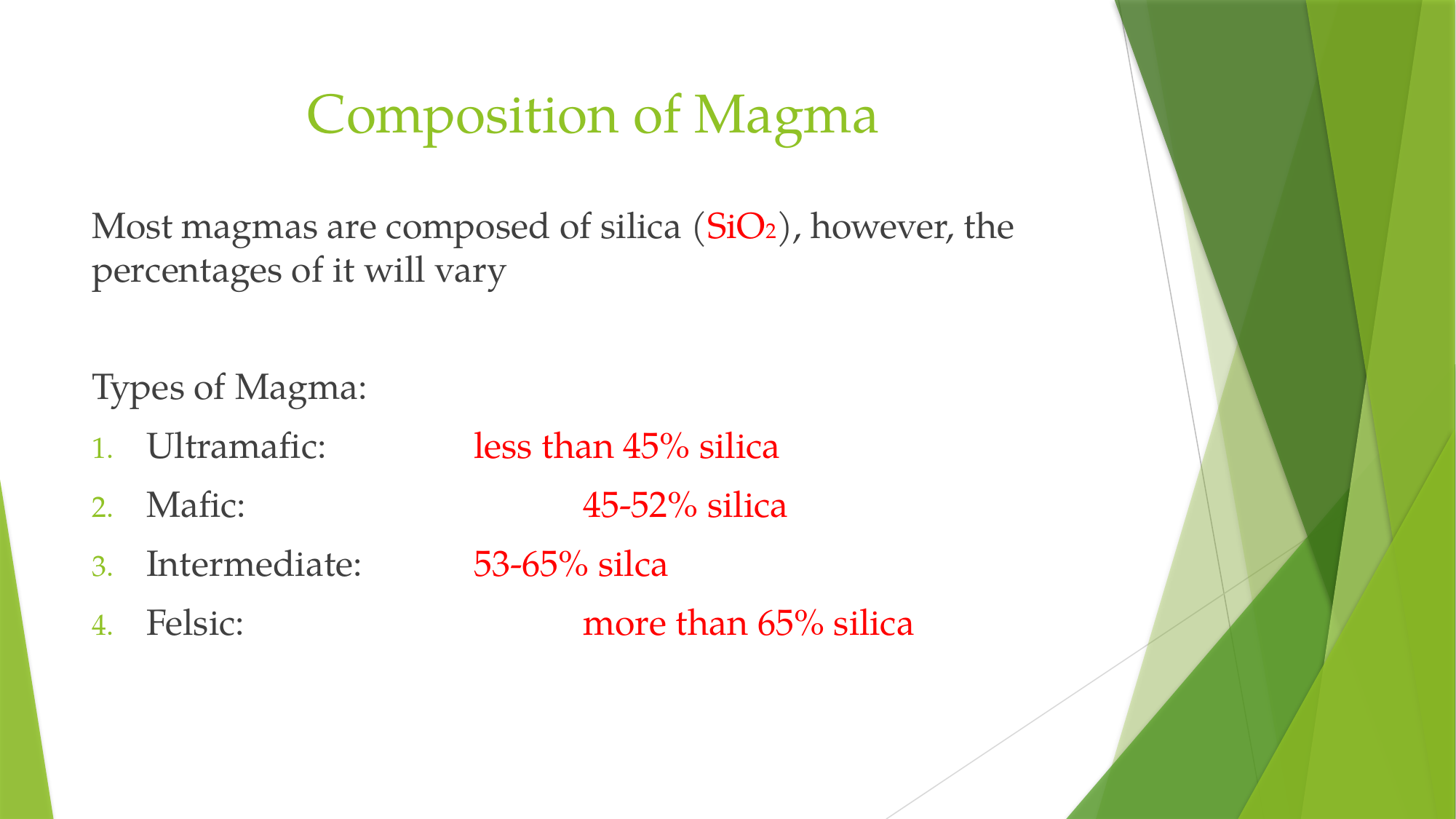

# Composition of Magma
Most magmas are composed of silica (SiO2), however, the percentages of it will vary

Types of Magma:
Ultramafic:  		less than 45% silica
Mafic:				45-52% silica
Intermediate:		53-65% silca
Felsic:				more than 65% silica